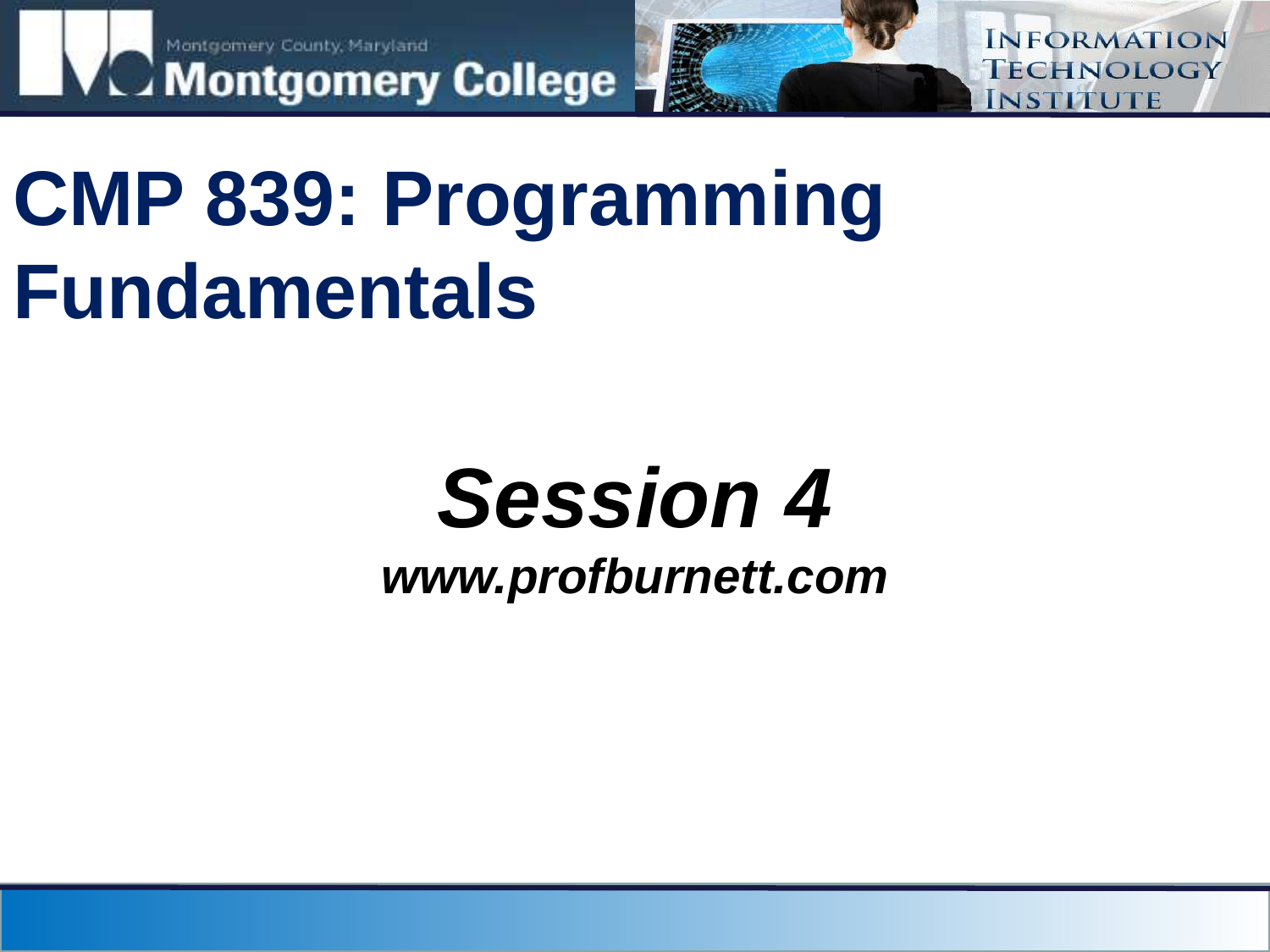

# CMP 839: Programming Fundamentals
Session 4
www.profburnett.com